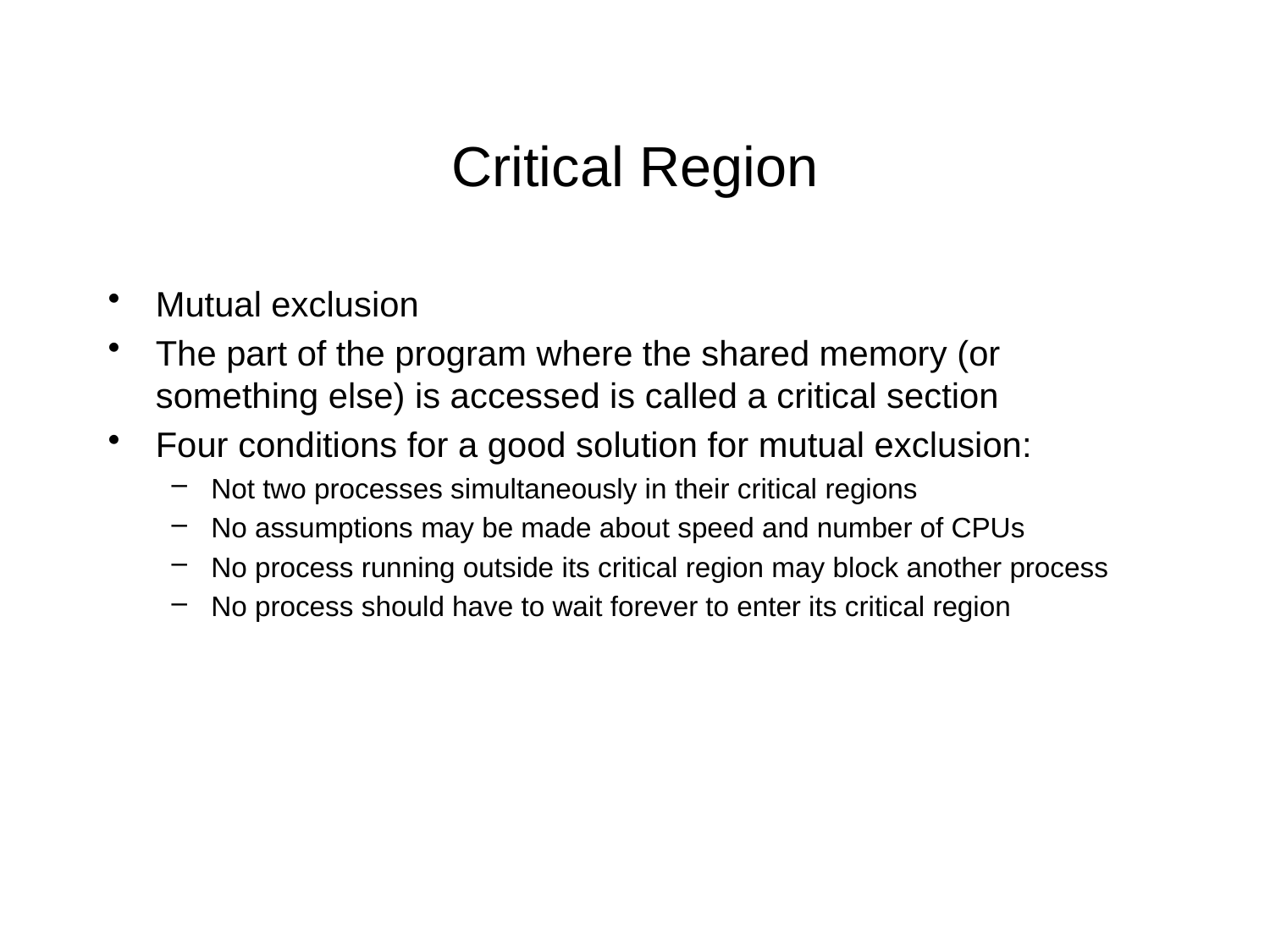

# Critical Region
Mutual exclusion
The part of the program where the shared memory (or something else) is accessed is called a critical section
Four conditions for a good solution for mutual exclusion:
Not two processes simultaneously in their critical regions
No assumptions may be made about speed and number of CPUs
No process running outside its critical region may block another process
No process should have to wait forever to enter its critical region